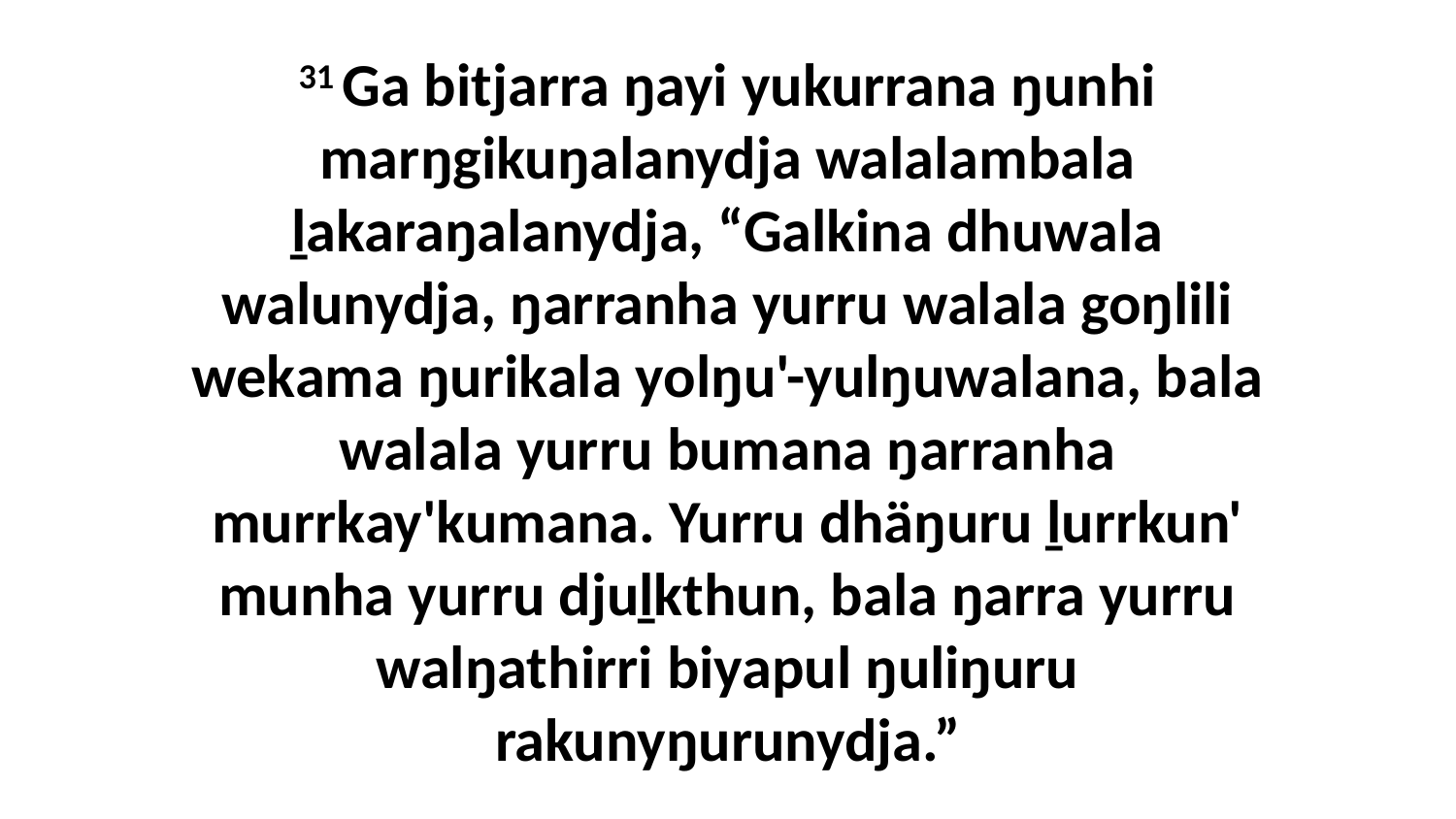

31 Ga bitjarra ŋayi yukurrana ŋunhi marŋgikuŋalanydja walalambala ḻakaraŋalanydja, “Galkina dhuwala walunydja, ŋarranha yurru walala goŋlili wekama ŋurikala yolŋu'-yulŋuwalana, bala walala yurru bumana ŋarranha murrkay'kumana. Yurru dhäŋuru ḻurrkun' munha yurru djuḻkthun, bala ŋarra yurru walŋathirri biyapul ŋuliŋuru rakunyŋurunydja.”